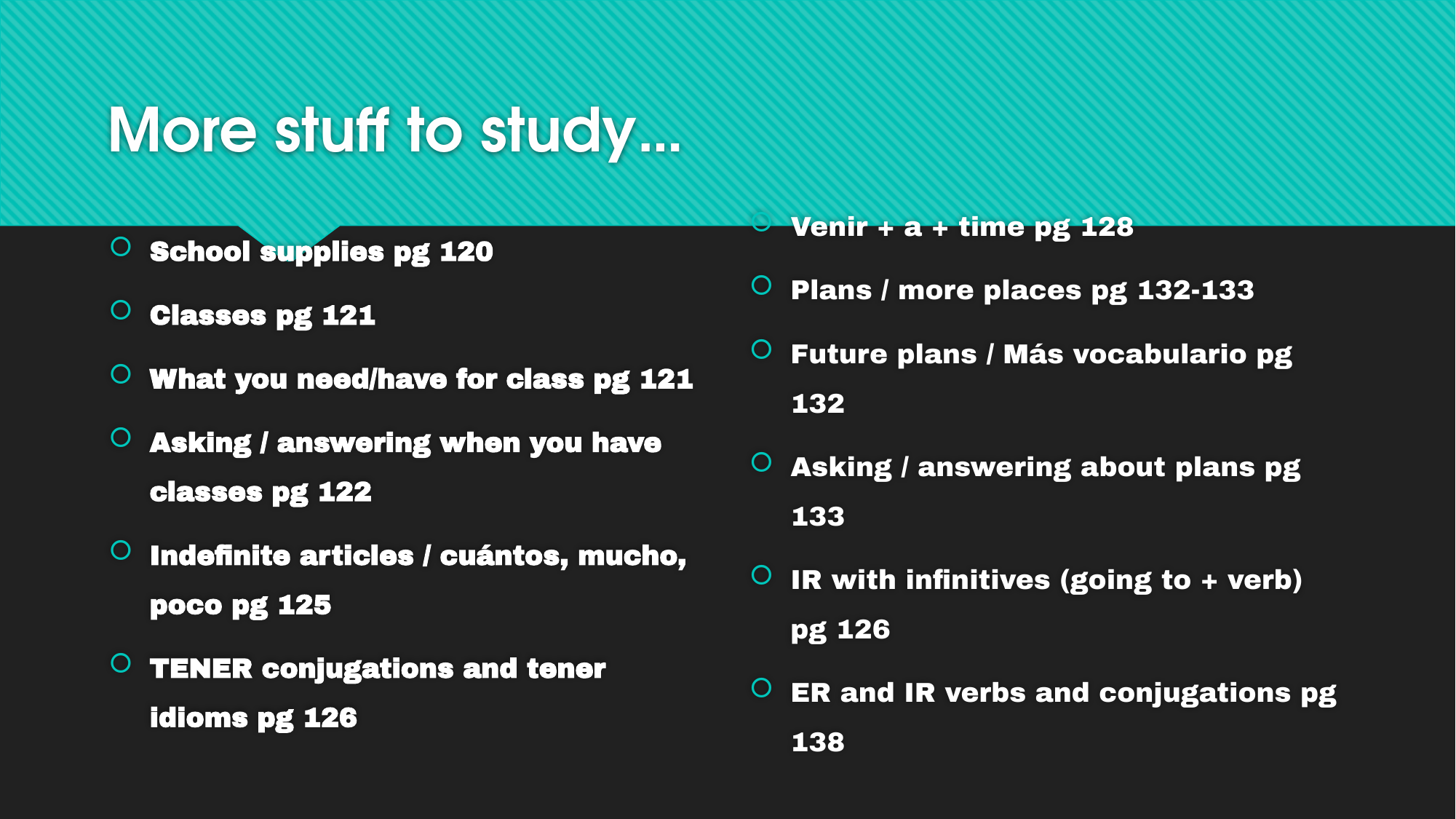

# More stuff to study…
Venir + a + time pg 128
Plans / more places pg 132-133
Future plans / Más vocabulario pg 132
Asking / answering about plans pg 133
IR with infinitives (going to + verb) pg 126
ER and IR verbs and conjugations pg 138
School supplies pg 120
Classes pg 121
What you need/have for class pg 121
Asking / answering when you have classes pg 122
Indefinite articles / cuántos, mucho, poco pg 125
TENER conjugations and tener idioms pg 126